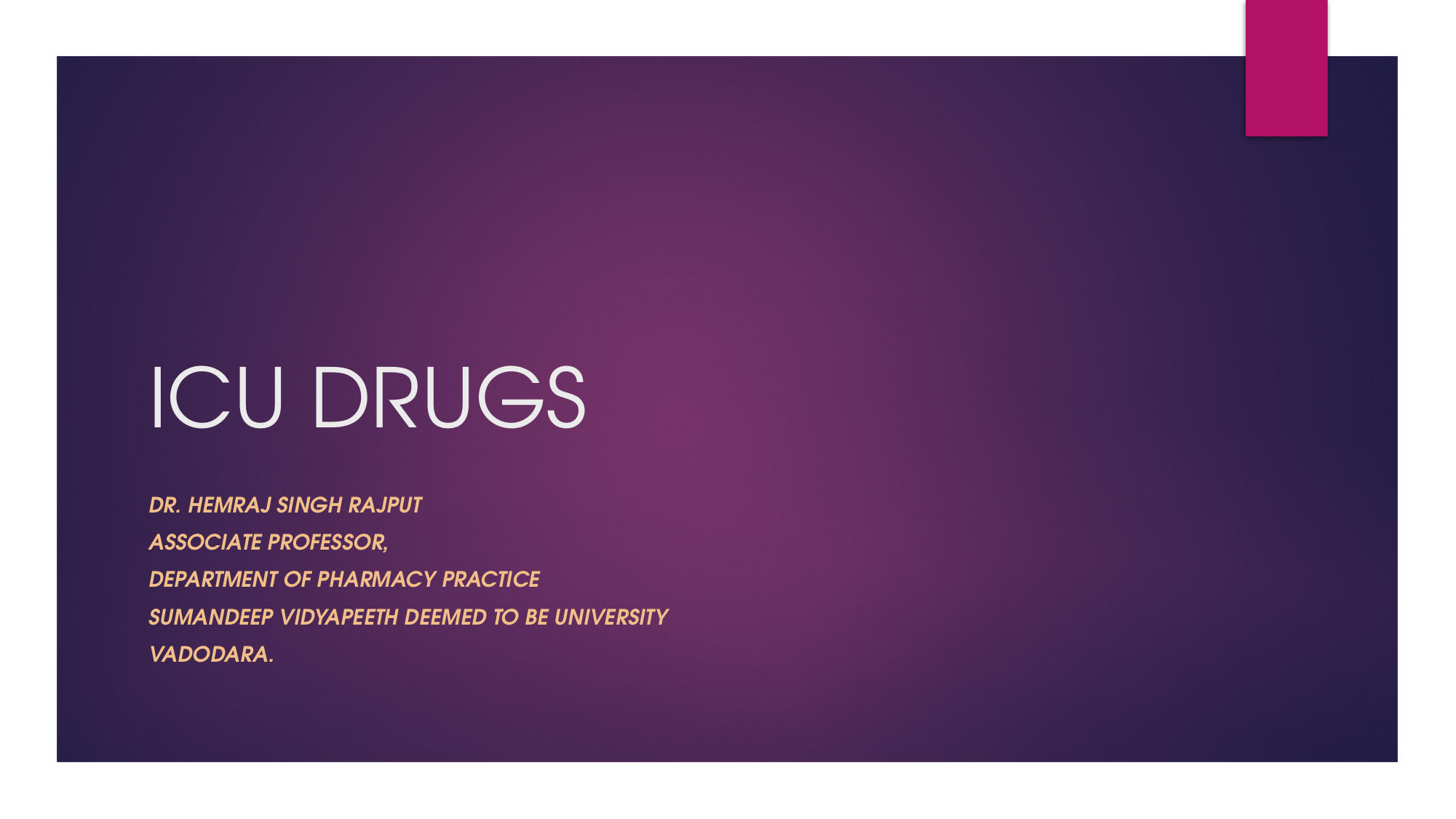

# ICU DRUGS
Dr. HEMRAJ SINGH RAJPUT
Associate PROFESSOR,
Department of Pharmacy practice
Sumandeep vidyapeeth deemed to be university
Vadodara.